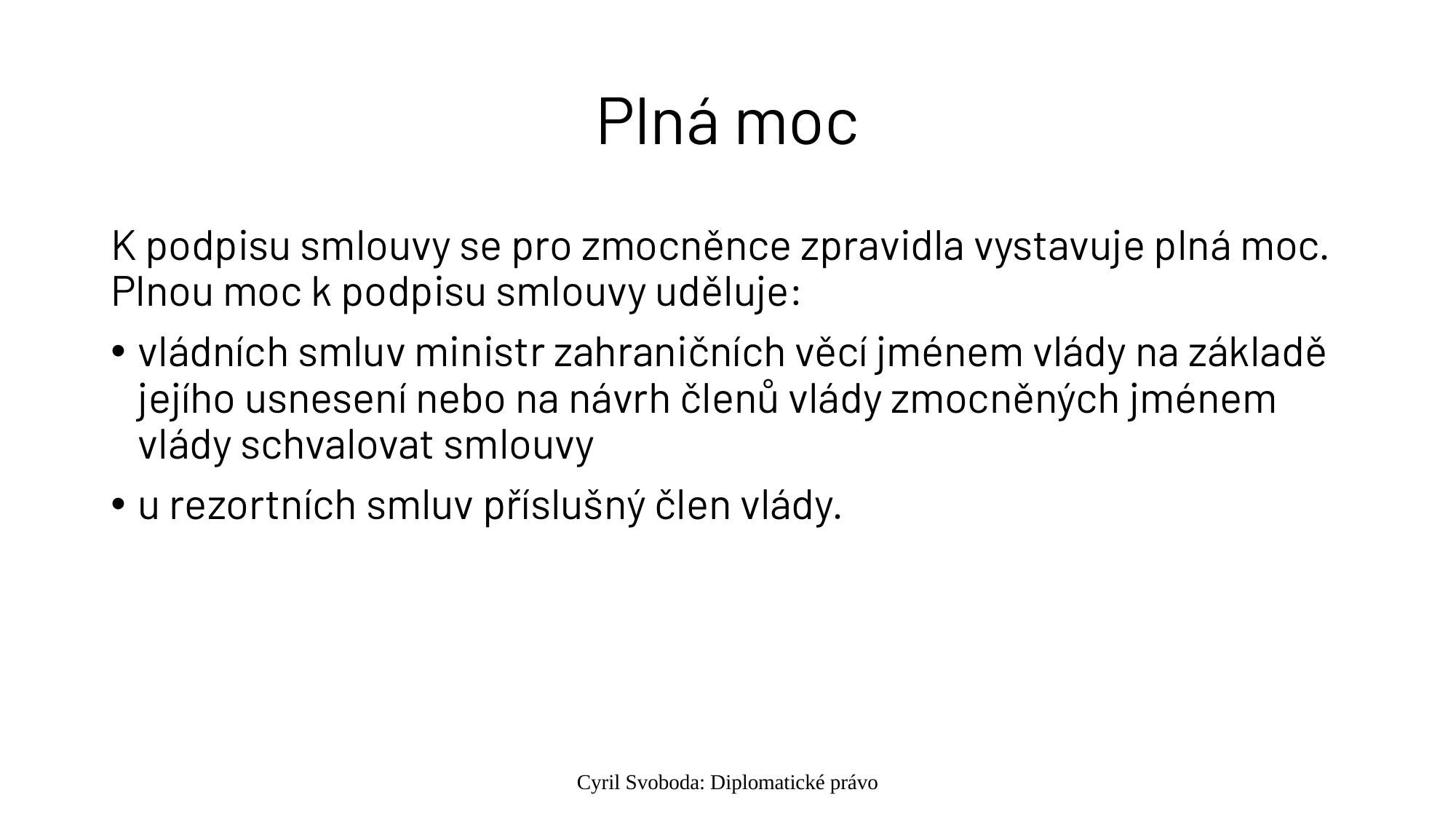

# Plná moc
K podpisu smlouvy se pro zmocněnce zpravidla vystavuje plná moc. Plnou moc k podpisu smlouvy uděluje:
vládních smluv ministr zahraničních věcí jménem vlády na základě jejího usnesení nebo na návrh členů vlády zmocněných jménem vlády schvalovat smlouvy
u rezortních smluv příslušný člen vlády.

Cyril Svoboda: Diplomatické právo